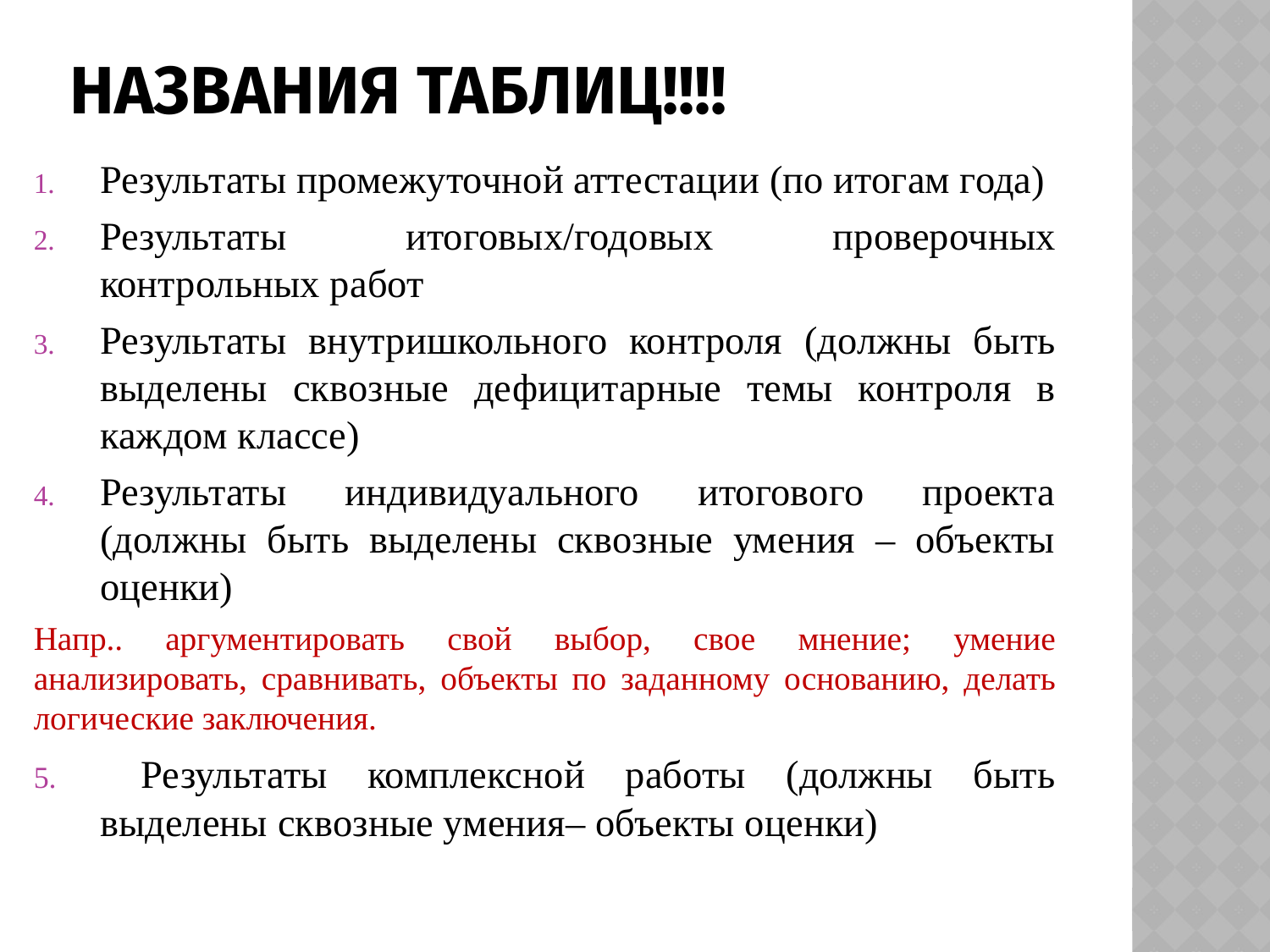

# Названия таблиц!!!!
Результаты промежуточной аттестации (по итогам года)
Результаты итоговых/годовых проверочных контрольных работ
Результаты внутришкольного контроля (должны быть выделены сквозные дефицитарные темы контроля в каждом классе)
Результаты индивидуального итогового проекта (должны быть выделены сквозные умения – объекты оценки)
Напр.. аргументировать свой выбор, свое мнение; умение анализировать, сравнивать, объекты по заданному основанию, делать логические заключения.
 Результаты комплексной работы (должны быть выделены сквозные умения– объекты оценки)